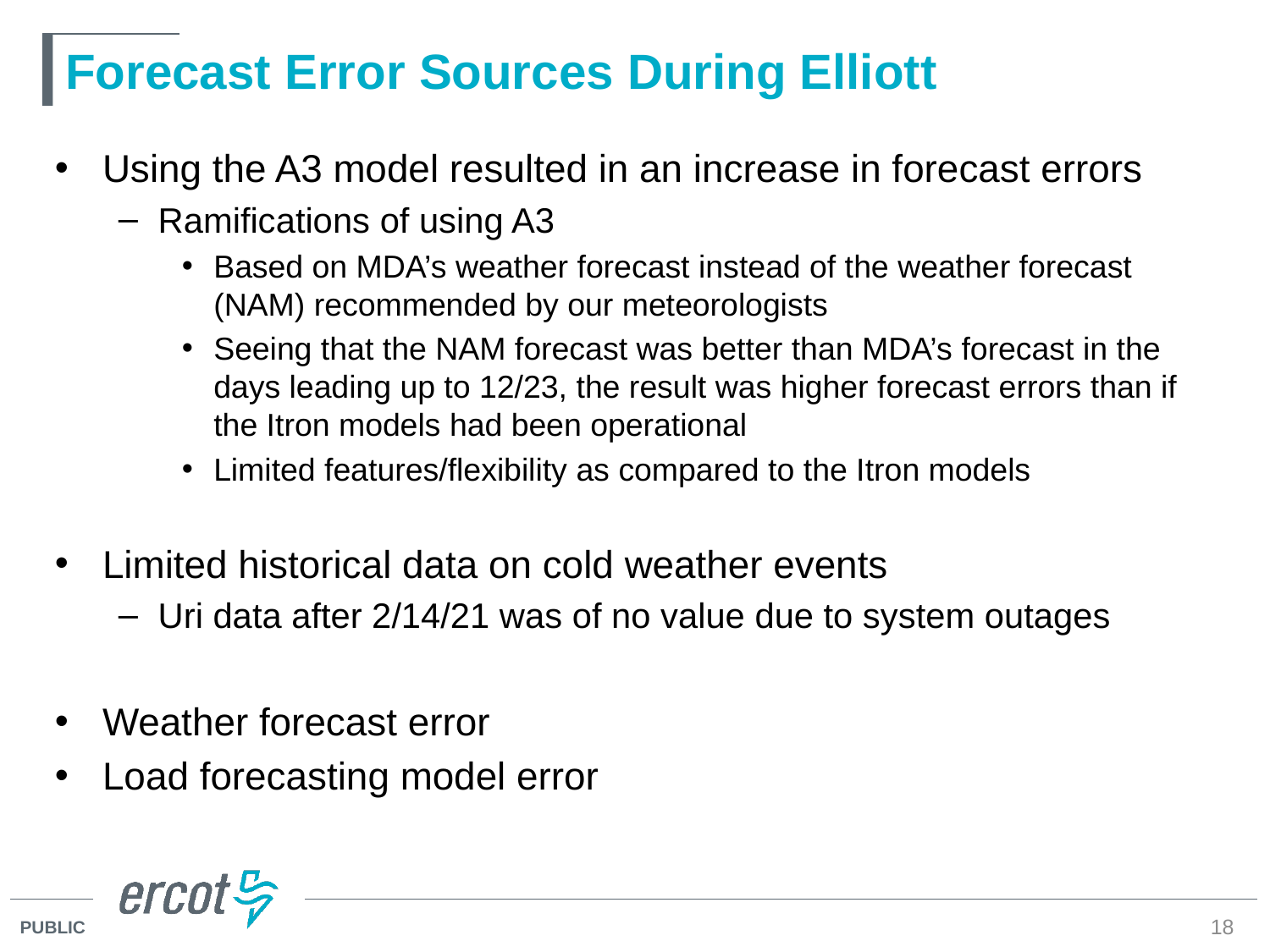

# Forecast Error Sources During Elliott
Using the A3 model resulted in an increase in forecast errors
Ramifications of using A3
Based on MDA’s weather forecast instead of the weather forecast (NAM) recommended by our meteorologists
Seeing that the NAM forecast was better than MDA’s forecast in the days leading up to 12/23, the result was higher forecast errors than if the Itron models had been operational
Limited features/flexibility as compared to the Itron models

Limited historical data on cold weather events
Uri data after 2/14/21 was of no value due to system outages

Weather forecast error
Load forecasting model error

18